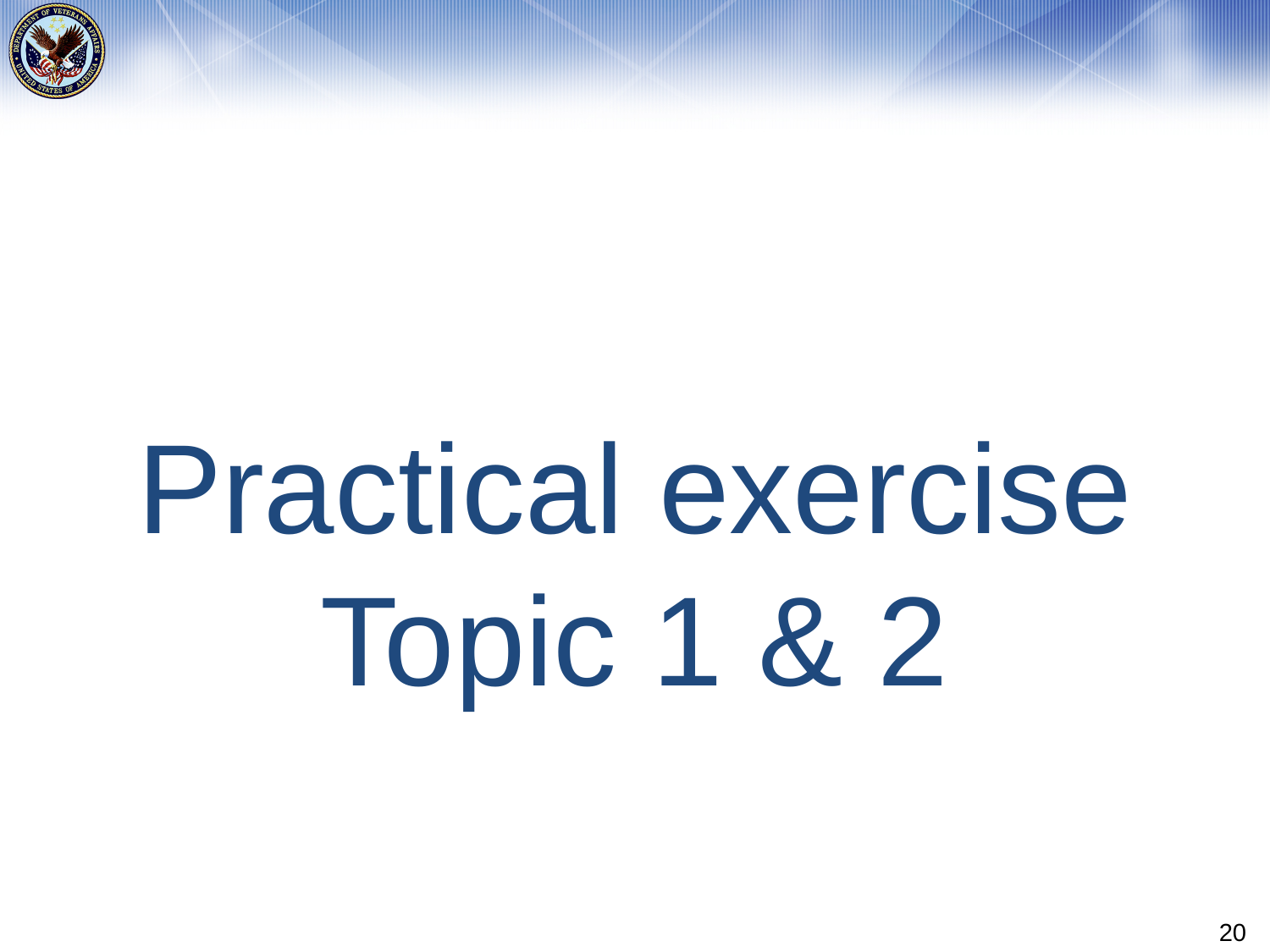

# Practical exercise Topic 1 & 2
20